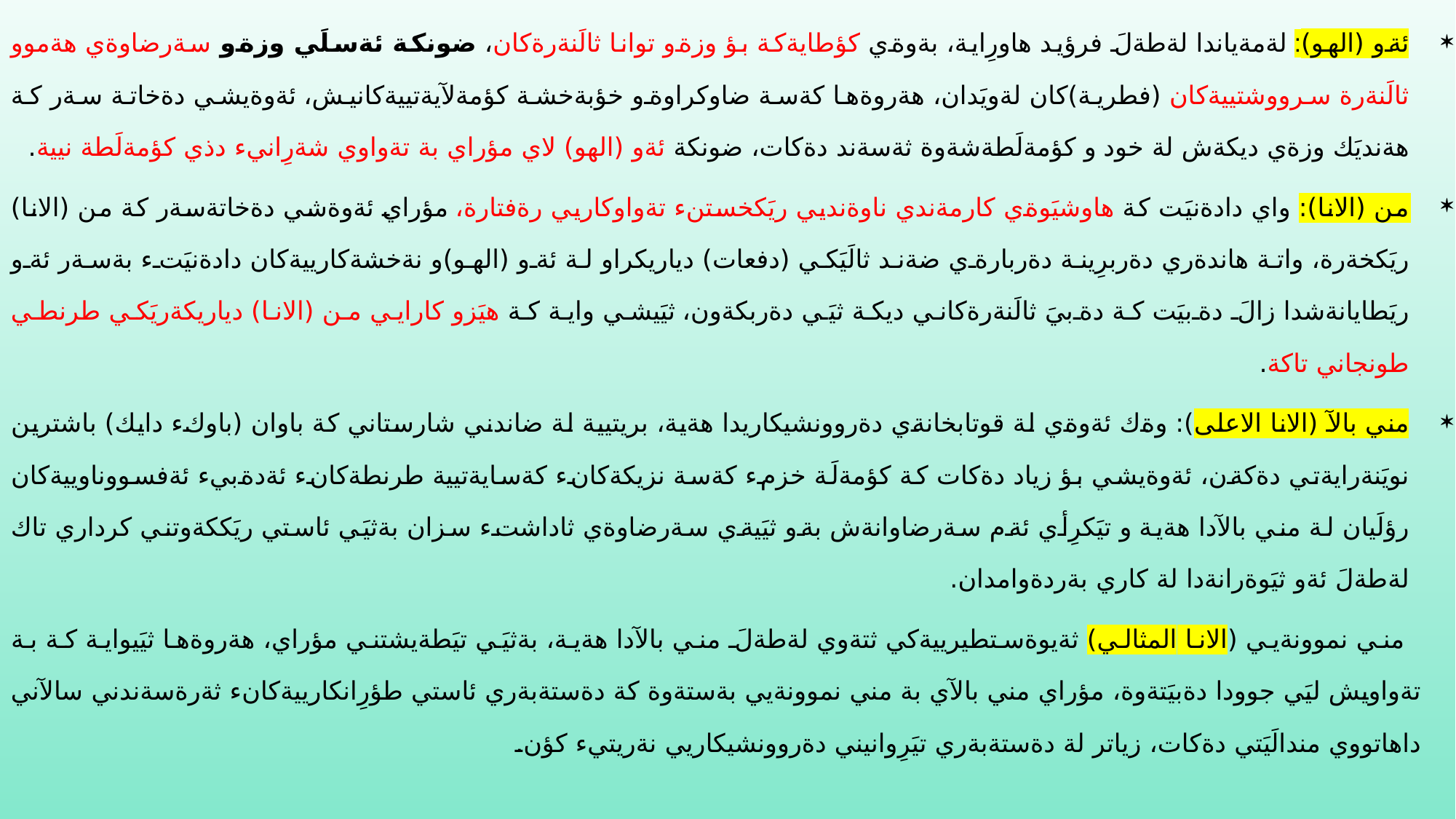

ئةو (الهو): لةمةياندا لةطةلَ فرؤيد هاورِاية، بةوةي كؤطايةكة بؤ وزةو توانا ثالَنةرةكان، ضونكة ئةسلَي وزةو سةرضاوةي هةموو ثالَنةرة سرووشتييةكان (فطرية)كان لةويَدان، هةروةها كةسة ضاوكراوةو خؤبةخشة كؤمةلآيةتييةكانيش، ئةوةيشي دةخاتة سةر كة هةنديَك وزةي ديكةش لة خود و كؤمةلَطةشةوة ثةسةند دةكات، ضونكة ئةو (الهو) لاي مؤراي بة تةواوي شةرِانيء دذي كؤمةلَطة نيية.
من (الانا): واي دادةنيَت كة هاوشيَوةي كارمةندي ناوةنديي ريَكخستنء تةواوكاريي رةفتارة، مؤراي ئةوةشي دةخاتةسةر كة من (الانا) ريَكخةرة، واتة هاندةري دةربرِينة دةربارةي ضةند ثالَيَكي (دفعات) دياريكراو لة ئةو (الهو)و نةخشةكارييةكان دادةنيَتء بةسةر ئةو ريَطايانةشدا زالَ دةبيَت كة دةبيَ ثالَنةرةكاني ديكة ثيَي دةربكةون، ثيَيشي واية كة هيَزو كارايي من (الانا) دياريكةريَكي طرنطي طونجاني تاكة.
مني بالآ (الانا الاعلى): وةك ئةوةي لة قوتابخانةي دةروونشيكاريدا هةية، بريتيية لة ضاندني شارستاني كة باوان (باوكء دايك) باشترين نويَنةرايةتي دةكةن، ئةوةيشي بؤ زياد دةكات كة كؤمةلَة خزمء كةسة نزيكةكانء كةسايةتيية طرنطةكانء ئةدةبيء ئةفسووناوييةكان رؤلَيان لة مني بالآدا هةية و تيَكرِأي ئةم سةرضاوانةش بةو ثيَيةي سةرضاوةي ثاداشتء سزان بةثيَي ئاستي ريَككةوتني كرداري تاك لةطةلَ ئةو ثيَوةرانةدا لة كاري بةردةوامدان.
  مني نموونةيي (الانا المثالي) ثةيوةستطيرييةكي ثتةوي لةطةلَ مني بالآدا هةية، بةثيَي تيَطةيشتني مؤراي، هةروةها ثيَيواية كة بة تةواويش ليَي جوودا دةبيَتةوة، مؤراي مني بالآي بة مني نموونةيي بةستةوة كة دةستةبةري ئاستي طؤرِانكارييةكانء ثةرةسةندني سالآني داهاتووي مندالَيَتي دةكات، زياتر لة دةستةبةري تيَرِوانيني دةروونشيكاريي نةريتيء كؤن.